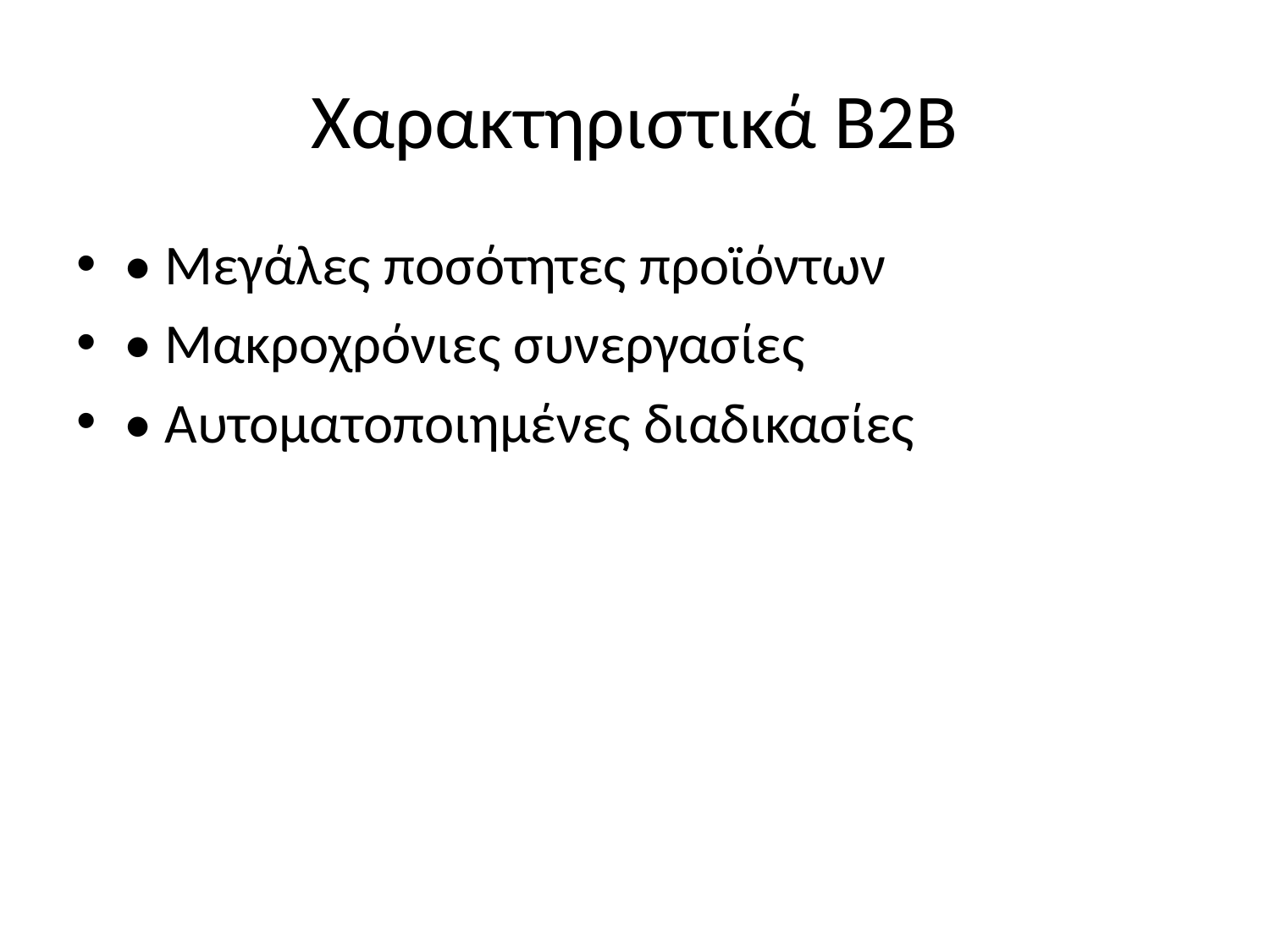

# Χαρακτηριστικά B2B
• Μεγάλες ποσότητες προϊόντων
• Μακροχρόνιες συνεργασίες
• Αυτοματοποιημένες διαδικασίες